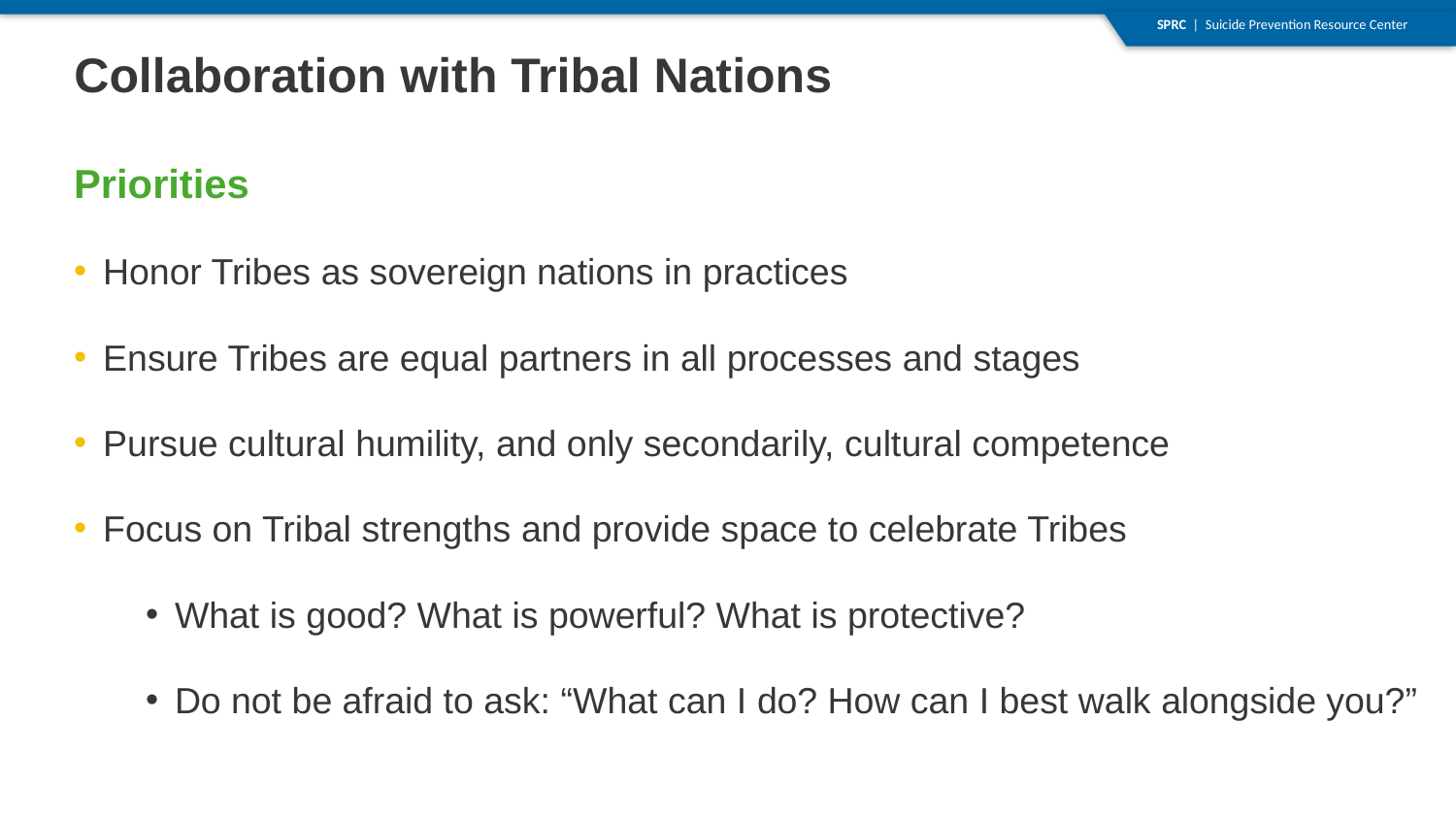

# Collaboration with Tribal Nations
Priorities
Honor Tribes as sovereign nations in practices
Ensure Tribes are equal partners in all processes and stages
Pursue cultural humility, and only secondarily, cultural competence
Focus on Tribal strengths and provide space to celebrate Tribes
What is good? What is powerful? What is protective?
Do not be afraid to ask: “What can I do? How can I best walk alongside you?”